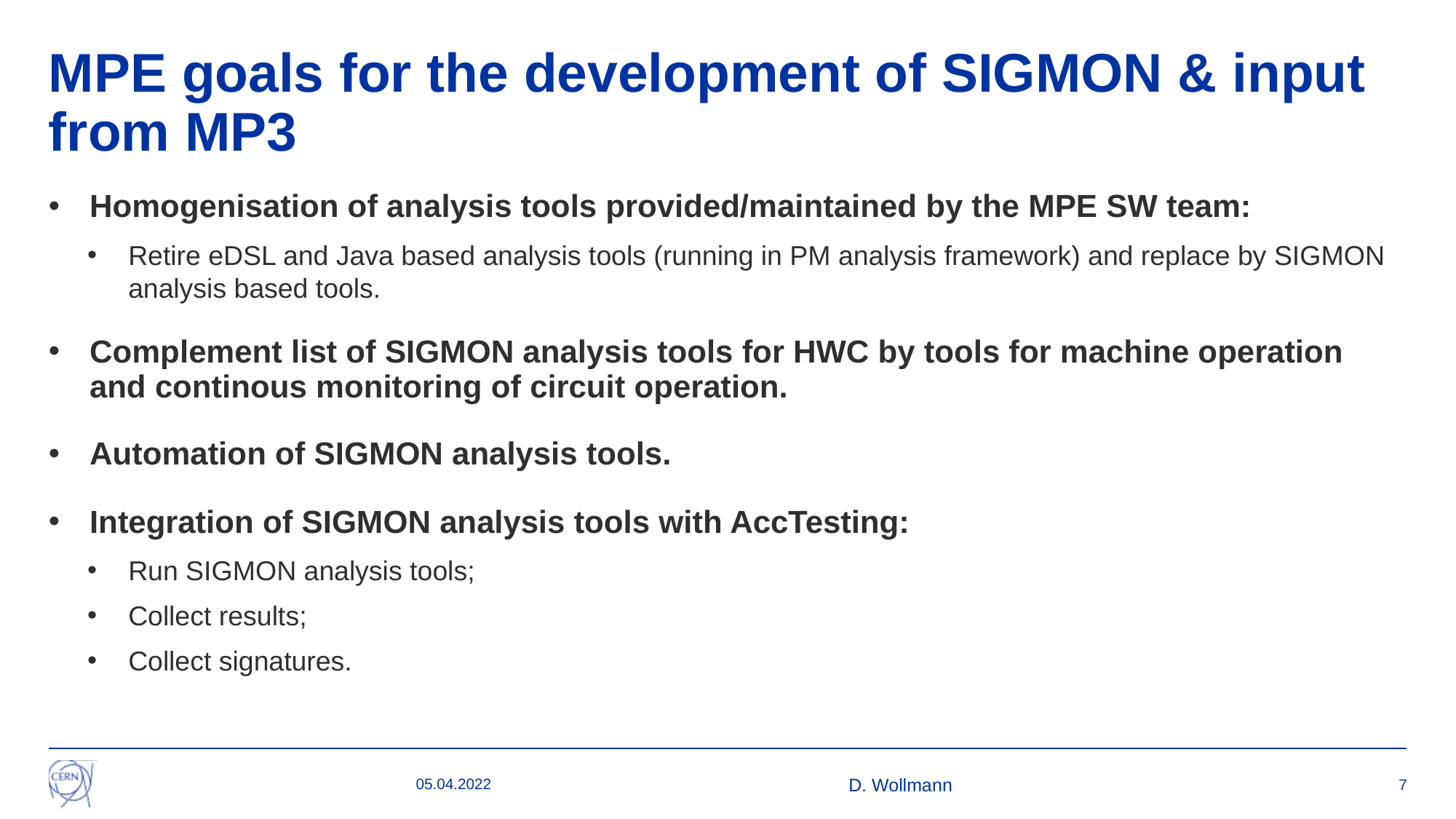

# MPE goals for the development of SIGMON & input from MP3
Homogenisation of analysis tools provided/maintained by the MPE SW team:
Retire eDSL and Java based analysis tools (running in PM analysis framework) and replace by SIGMON analysis based tools.
Complement list of SIGMON analysis tools for HWC by tools for machine operation and continous monitoring of circuit operation.
Automation of SIGMON analysis tools.
Integration of SIGMON analysis tools with AccTesting:
Run SIGMON analysis tools;
Collect results;
Collect signatures.
05.04.2022
D. Wollmann
7